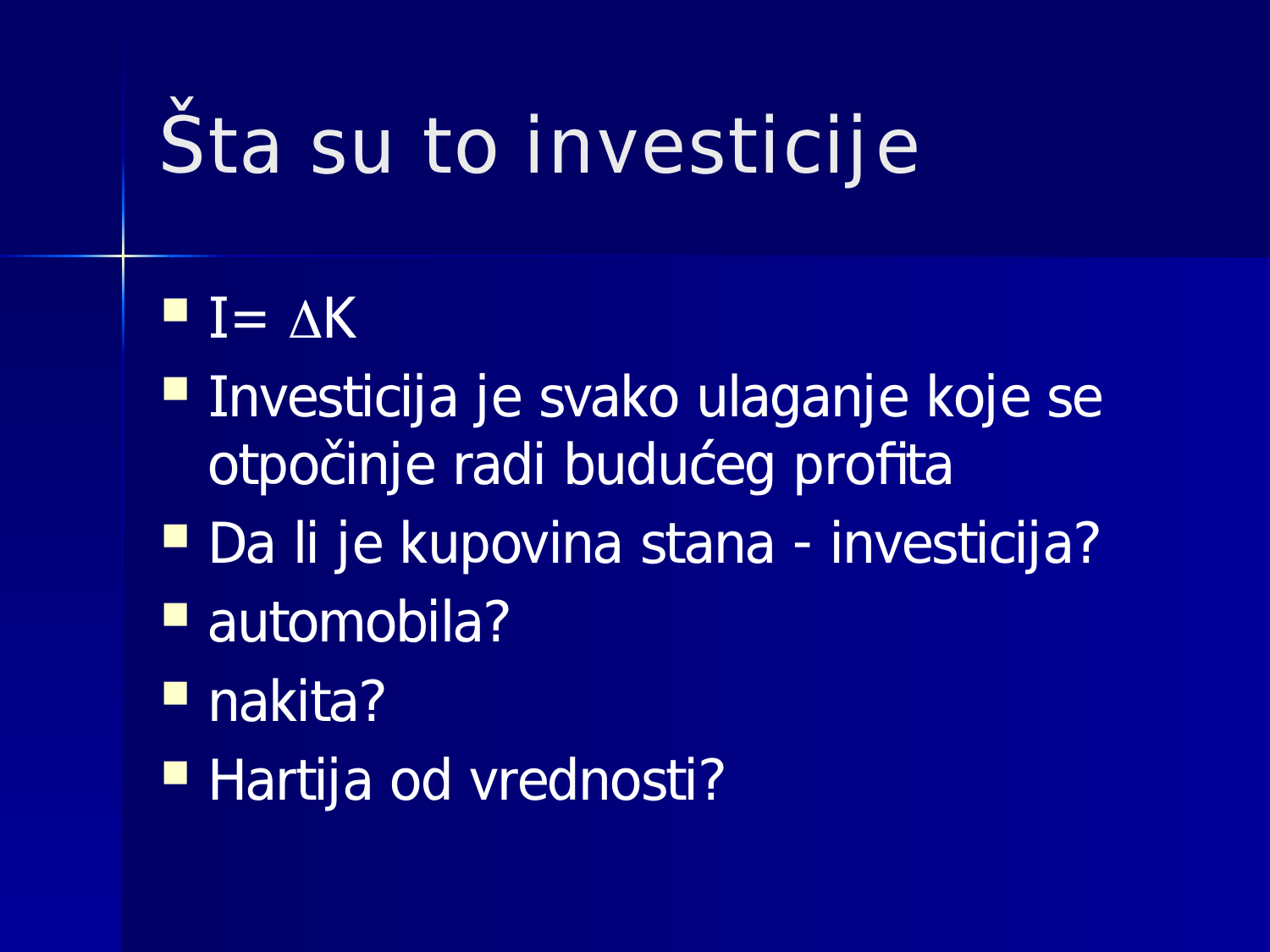

# Šta su to investicije
I= ΔK
Investicija je svako ulaganje koje se otpočinje radi budućeg profita
Da li je kupovina stana - investicija?
automobila?
nakita?
Hartija od vrednosti?